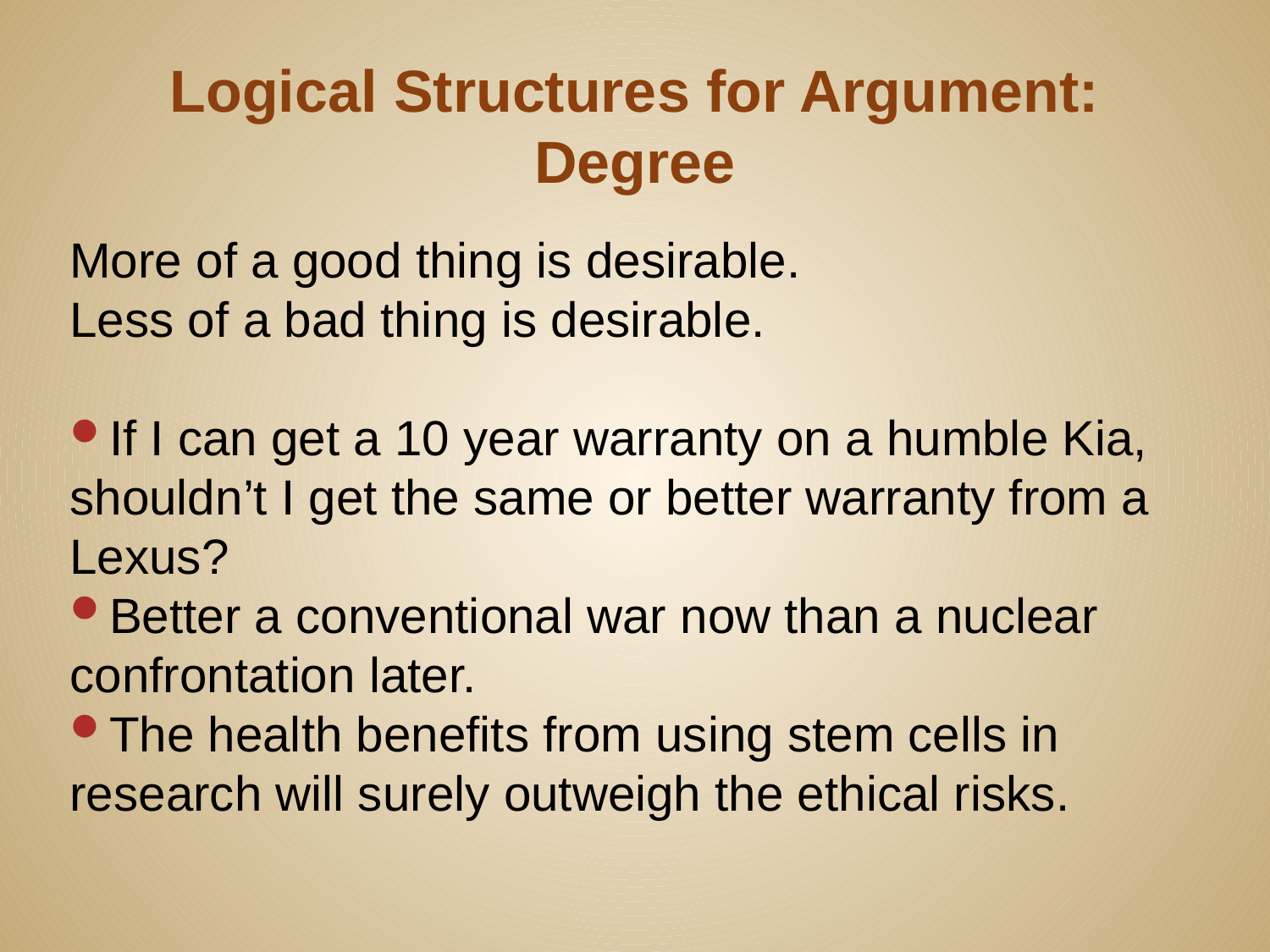

# Logical Structures for Argument: Degree
More of a good thing is desirable.
Less of a bad thing is desirable.

If I can get a 10 year warranty on a humble Kia, shouldn’t I get the same or better warranty from a Lexus?
Better a conventional war now than a nuclear confrontation later.
The health benefits from using stem cells in research will surely outweigh the ethical risks.